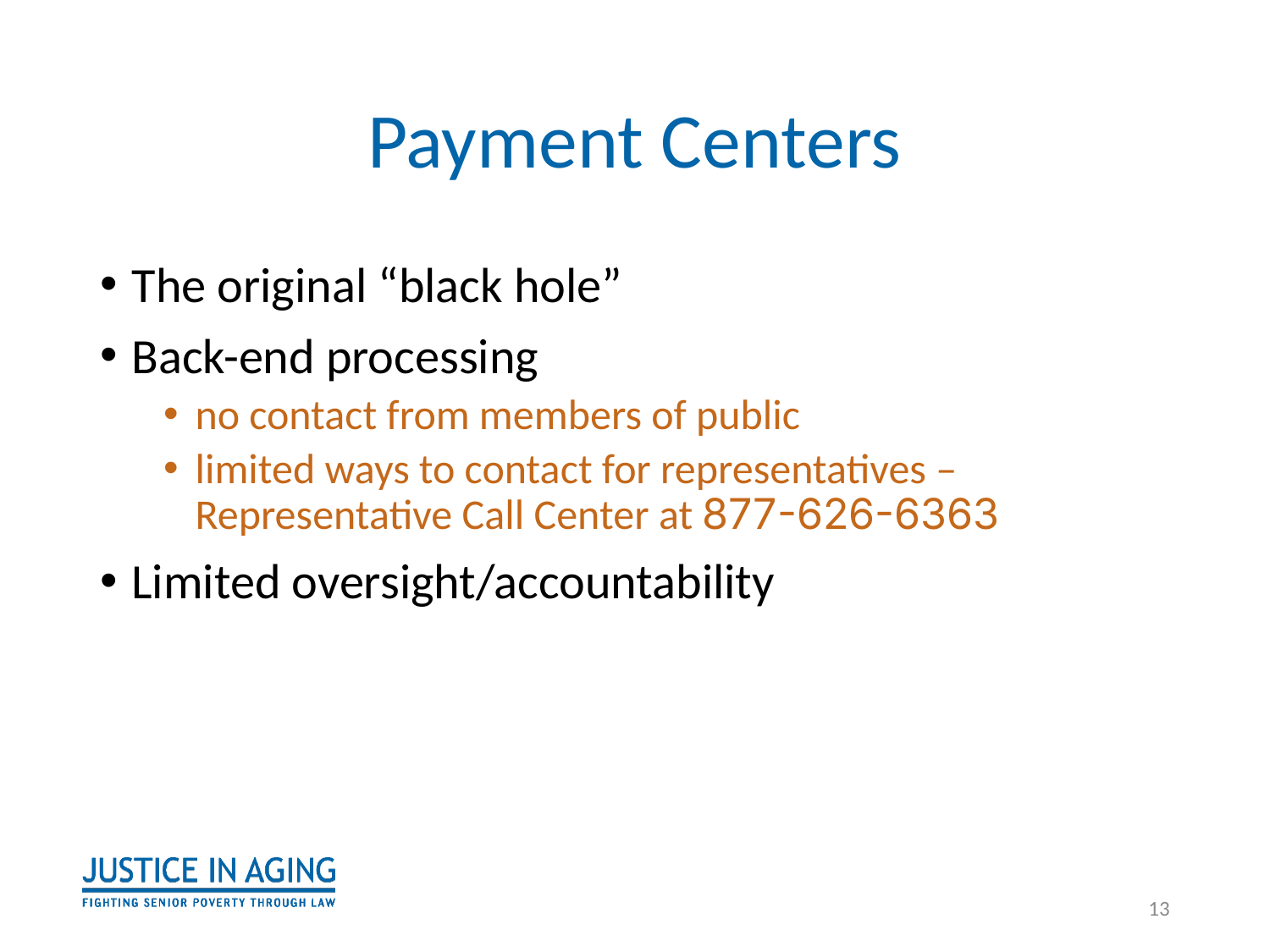

# Payment Centers
The original “black hole”
Back-end processing
no contact from members of public
limited ways to contact for representatives – Representative Call Center at 877-626-6363
Limited oversight/accountability
13